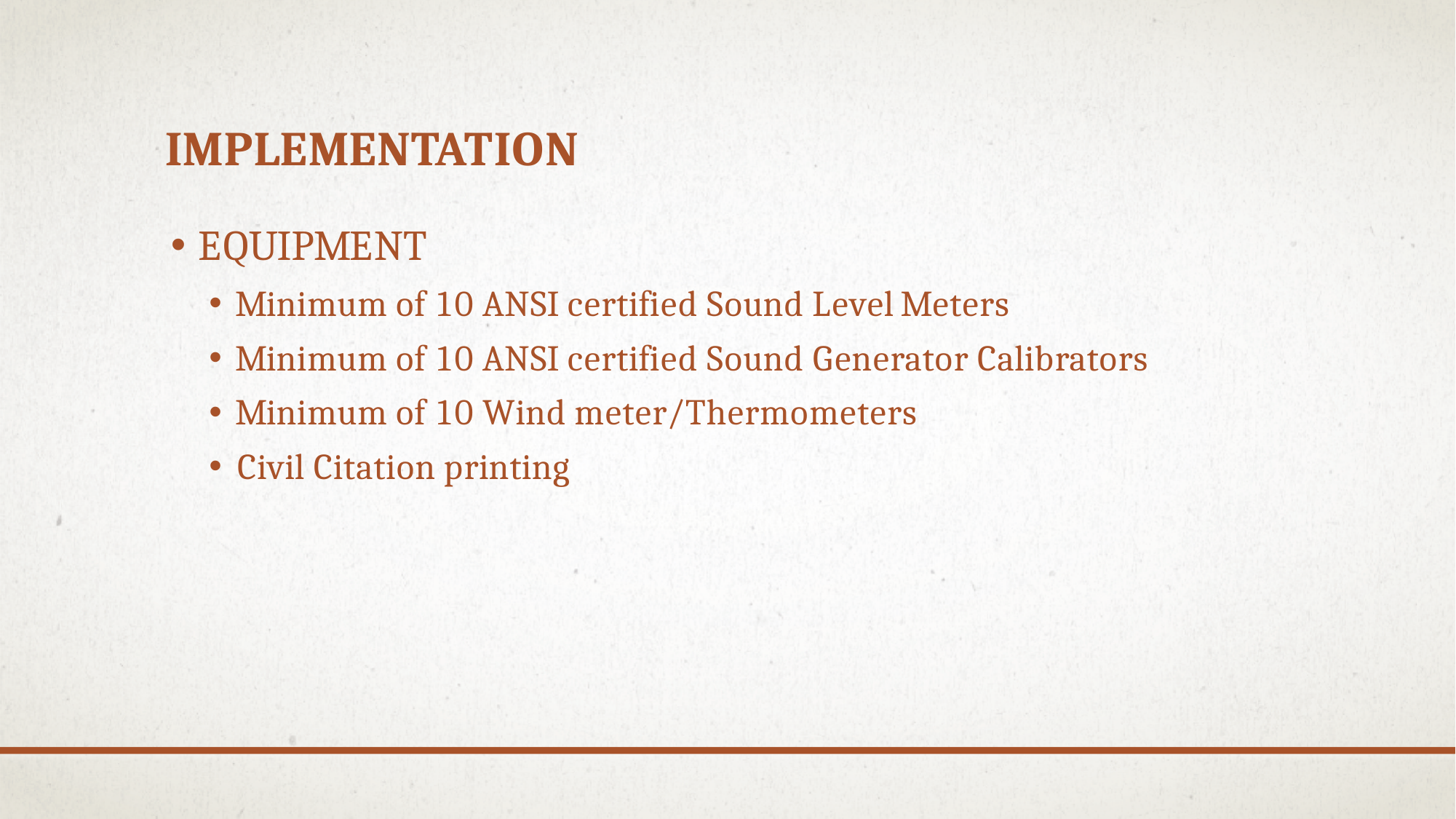

# IMPLEMENTATION
EQUIPMENT
Minimum of 10 ANSI certified Sound Level Meters
Minimum of 10 ANSI certified Sound Generator Calibrators
Minimum of 10 Wind meter/Thermometers
Civil Citation printing